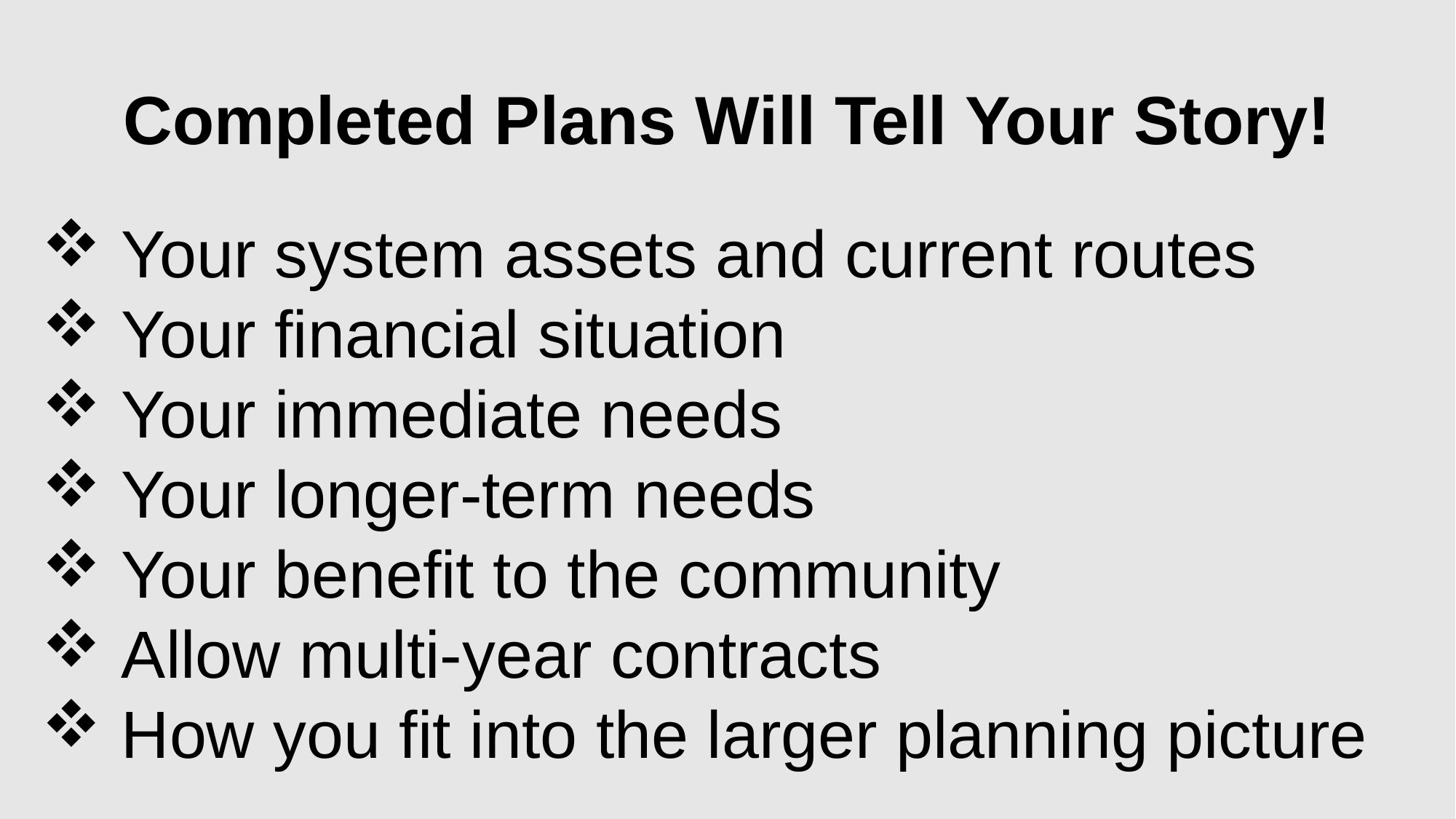

# Completed Plans Will Tell Your Story!

 Your system assets and current routes
 Your financial situation
 Your immediate needs
 Your longer-term needs
 Your benefit to the community
 Allow multi-year contracts
 How you fit into the larger planning picture